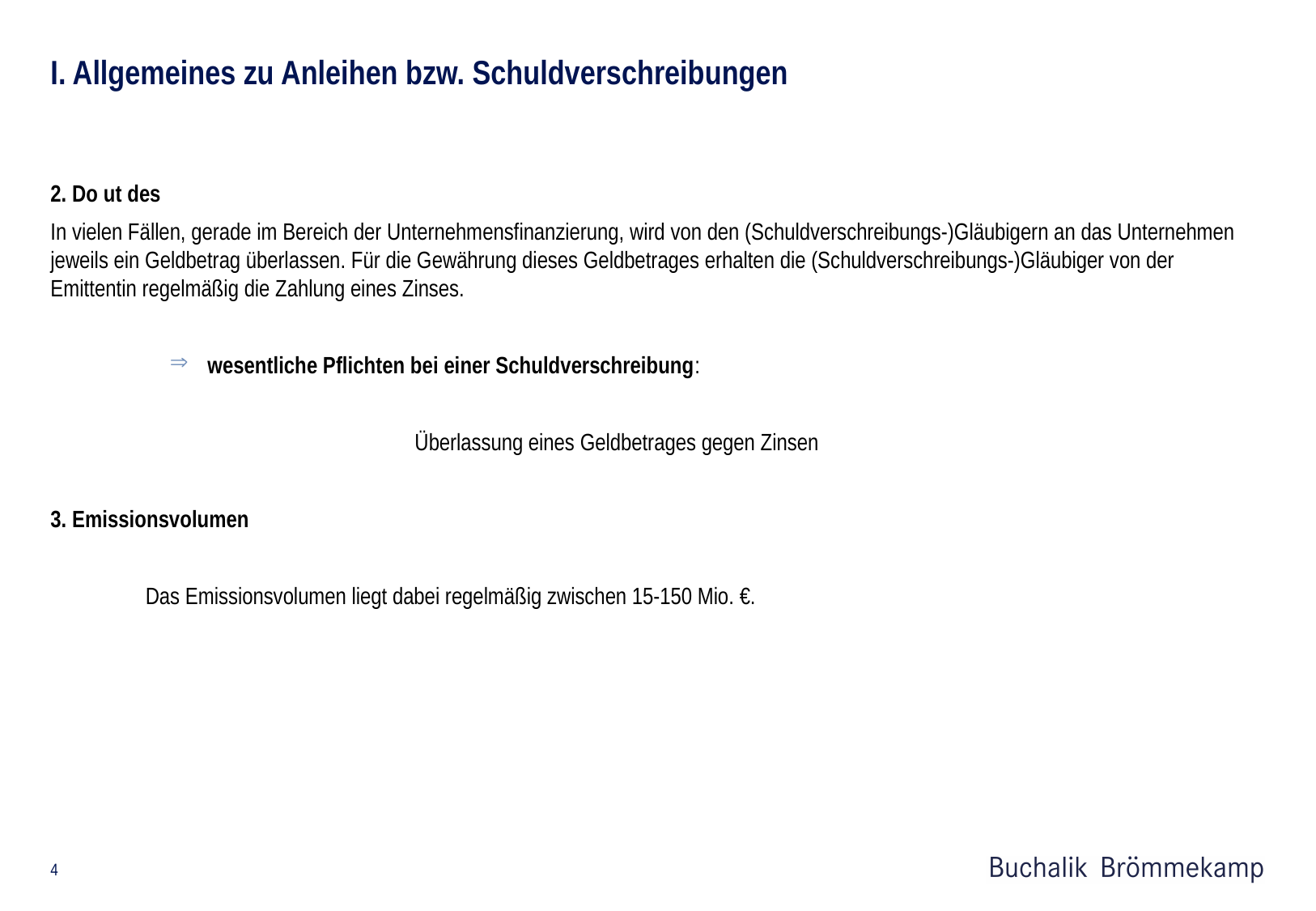

# I. Allgemeines zu Anleihen bzw. Schuldverschreibungen
2. Do ut des
In vielen Fällen, gerade im Bereich der Unternehmensfinanzierung, wird von den (Schuldverschreibungs-)Gläubigern an das Unternehmen jeweils ein Geldbetrag überlassen. Für die Gewährung dieses Geldbetrages erhalten die (Schuldverschreibungs-)Gläubiger von der Emittentin regelmäßig die Zahlung eines Zinses.

wesentliche Pflichten bei einer Schuldverschreibung:

			Überlassung eines Geldbetrages gegen Zinsen

3. Emissionsvolumen

Das Emissionsvolumen liegt dabei regelmäßig zwischen 15-150 Mio. €.